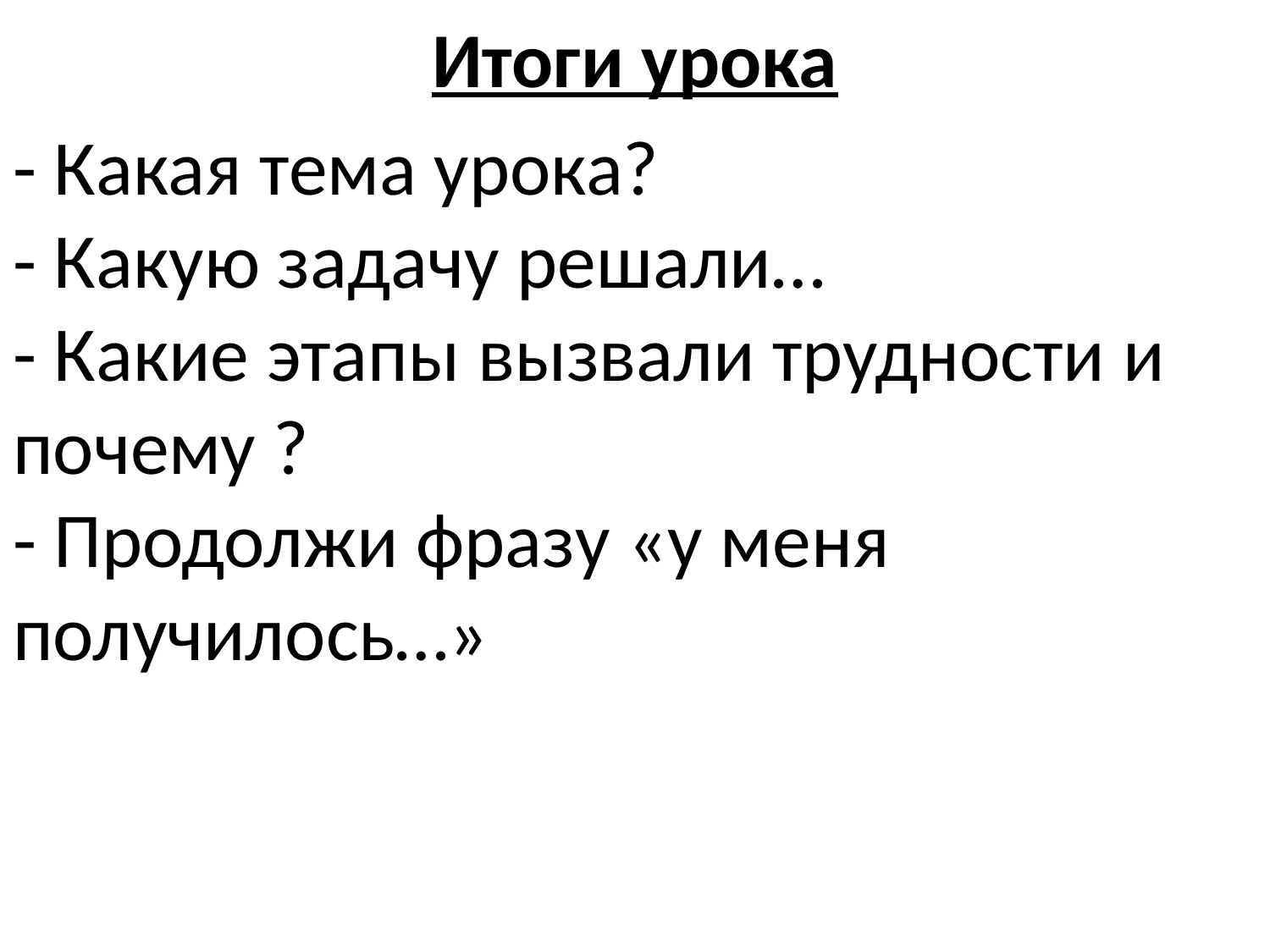

Итоги урока

- Какая тема урока?
- Какую задачу решали…
- Какие этапы вызвали трудности и почему ?
- Продолжи фразу «у меня получилось…»